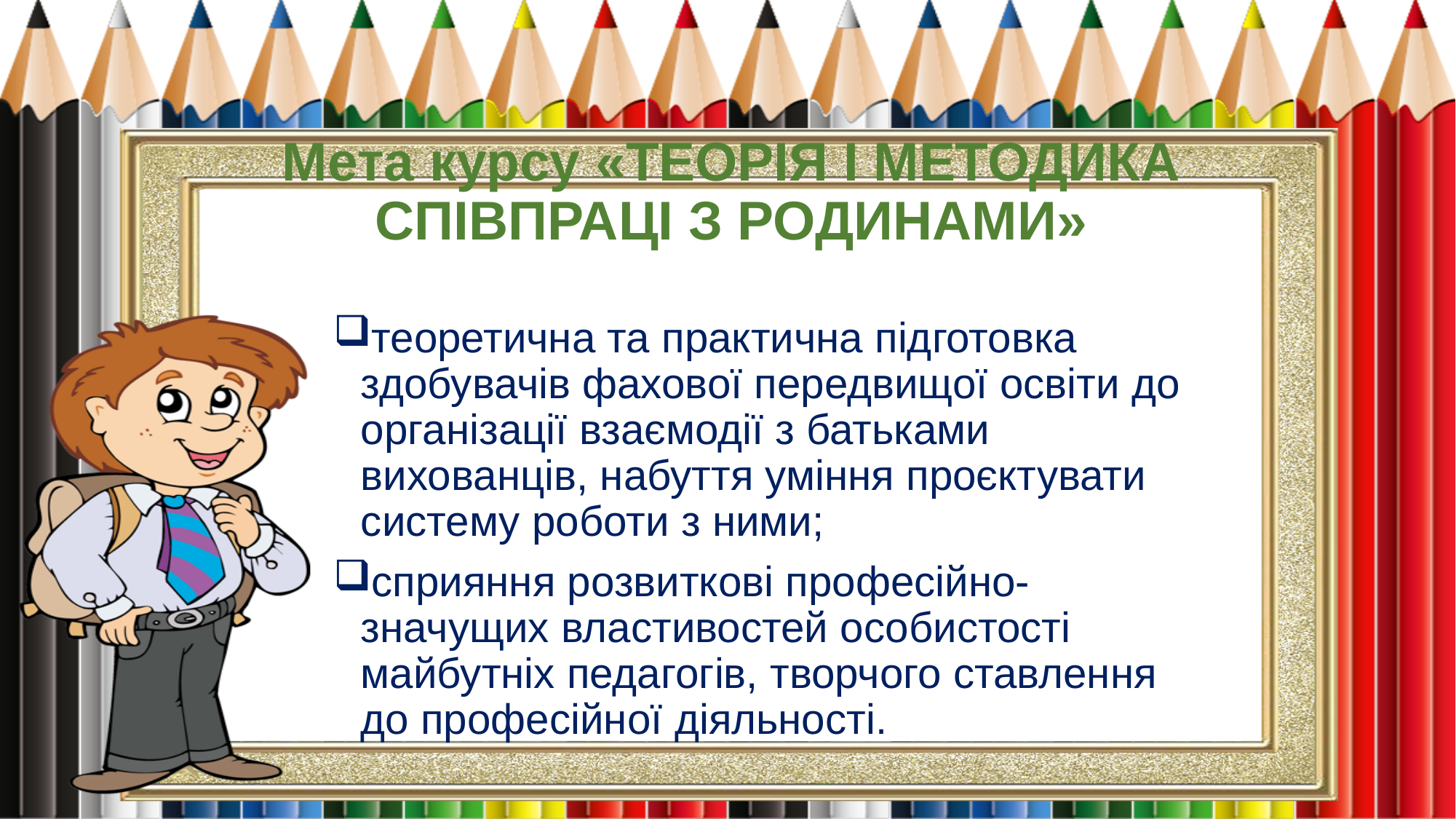

# Мета курсу «ТЕОРІЯ І МЕТОДИКА СПІВПРАЦІ З РОДИНАМИ»
теоретична та практична підготовка здобувачів фахової передвищої освіти до організації взаємодії з батьками вихованців, набуття уміння проєктувати систему роботи з ними;
сприяння розвиткові професійно-значущих властивостей особистості майбутніх педагогів, творчого ставлення до професійної діяльності.